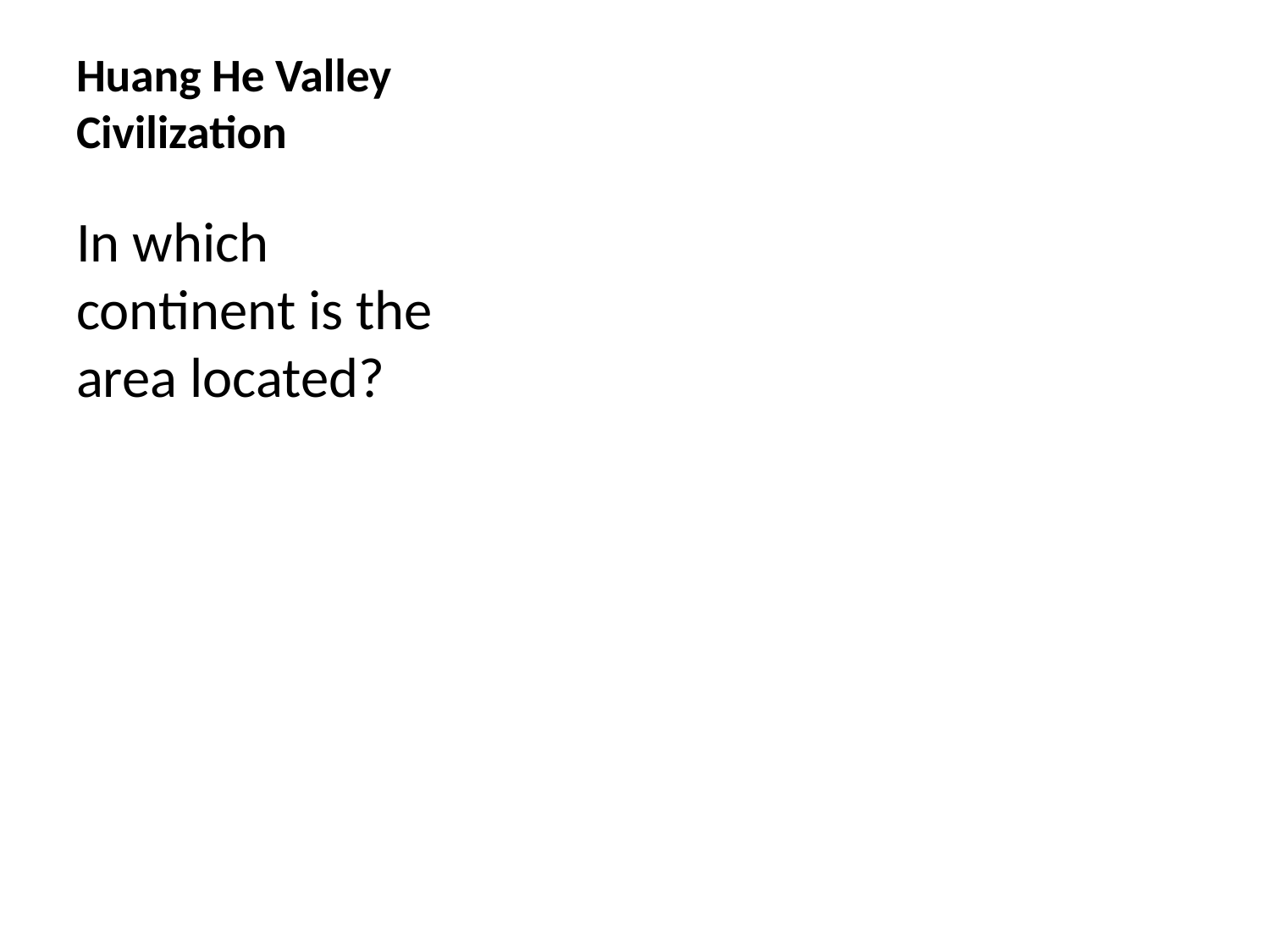

# Huang He Valley Civilization

In which continent is the area located?